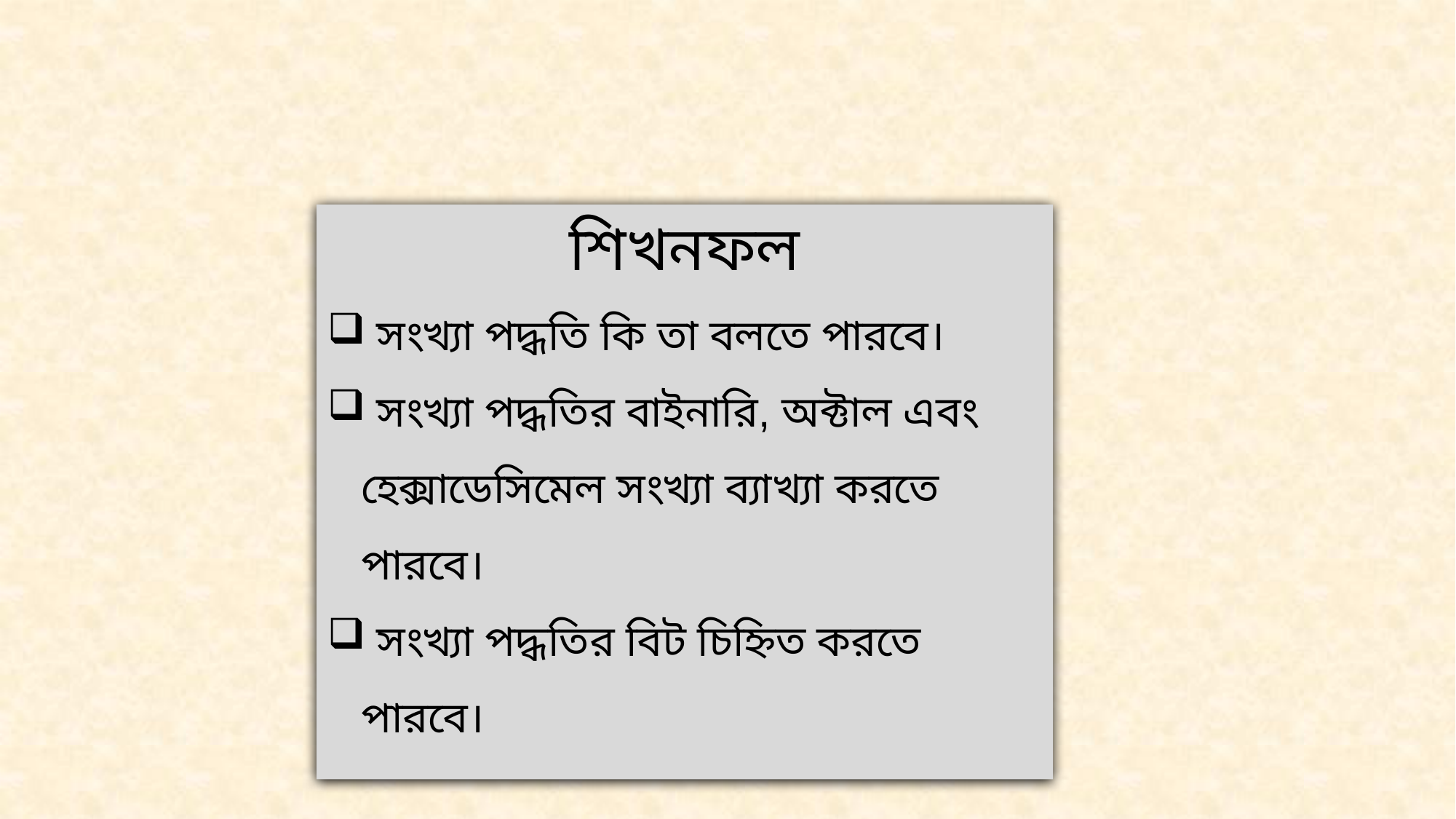

শিখনফল
 সংখ্যা পদ্ধতি কি তা বলতে পারবে।
 সংখ্যা পদ্ধতির বাইনারি, অক্টাল এবং হেক্সাডেসিমেল সংখ্যা ব্যাখ্যা করতে পারবে।
 সংখ্যা পদ্ধতির বিট চিহ্নিত করতে পারবে।